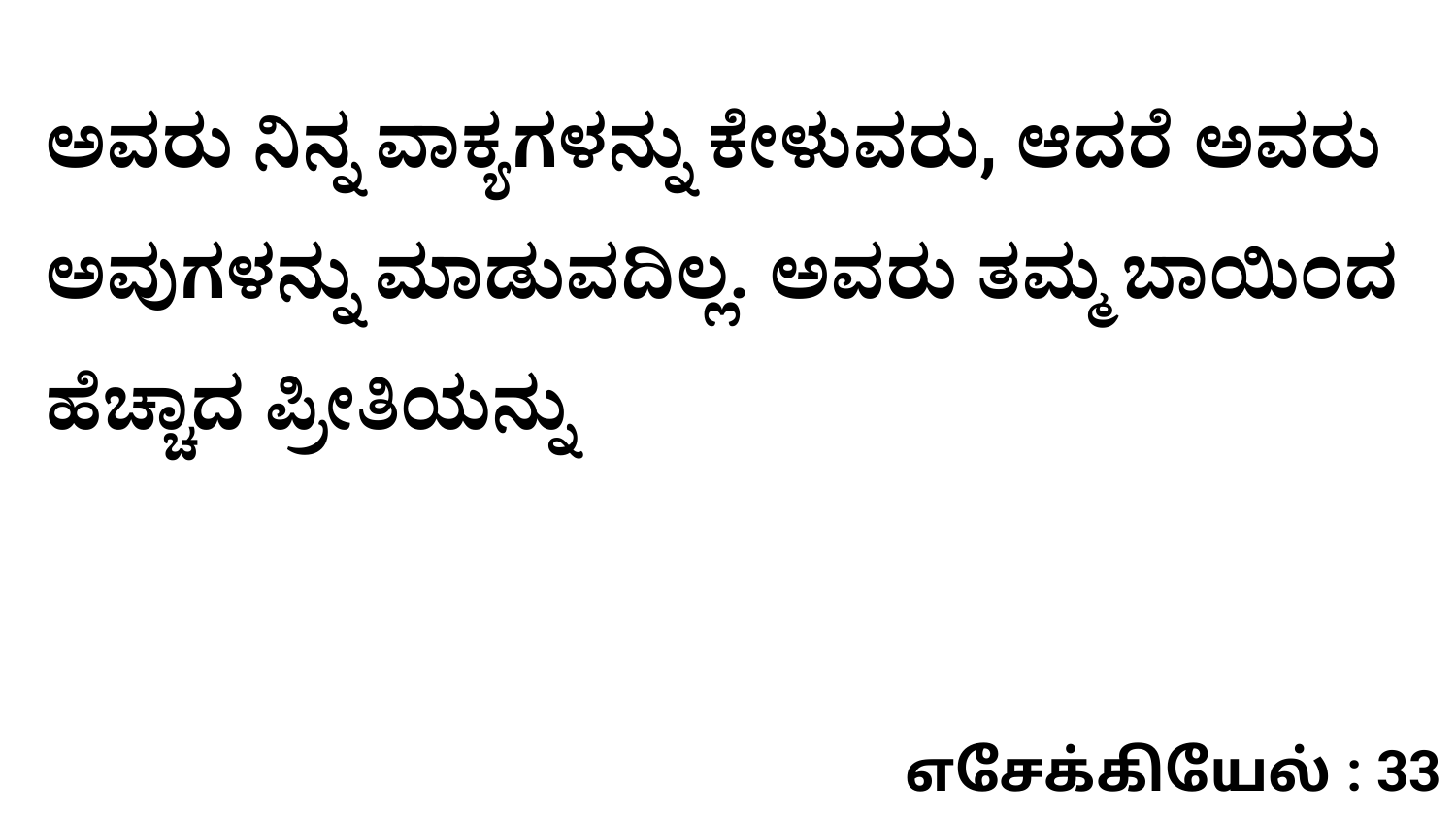

ಅವರು ನಿನ್ನ ವಾಕ್ಯಗಳನ್ನು ಕೇಳುವರು, ಆದರೆ ಅವರು ಅವುಗಳನ್ನು ಮಾಡುವದಿಲ್ಲ. ಅವರು ತಮ್ಮ ಬಾಯಿಂದ ಹೆಚ್ಚಾದ ಪ್ರೀತಿಯನ್ನು
எசேக்கியேல் : 33